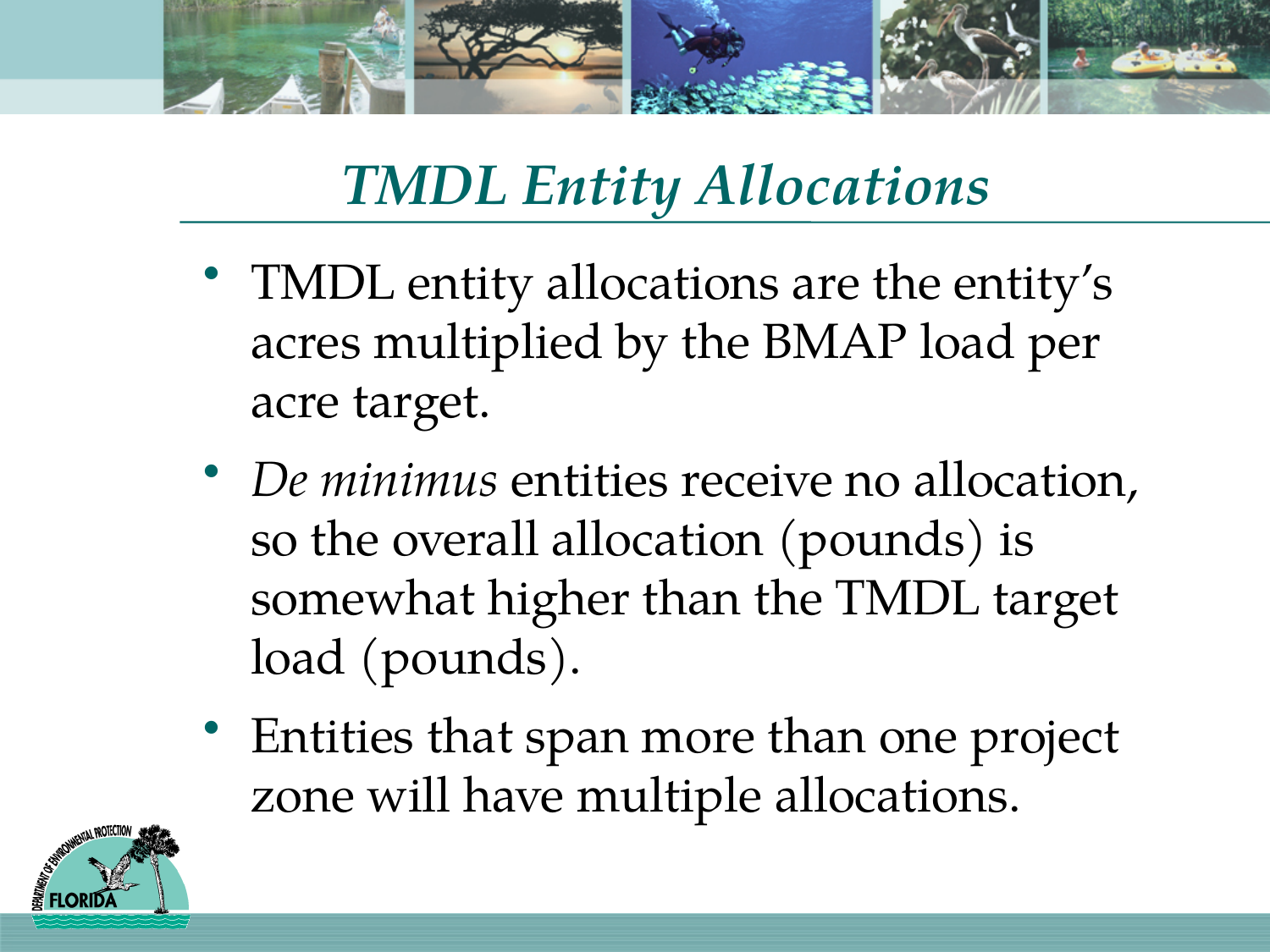

# TMDL Entity Allocations
TMDL entity allocations are the entity’s acres multiplied by the BMAP load per acre target.
De minimus entities receive no allocation, so the overall allocation (pounds) is somewhat higher than the TMDL target load (pounds).
Entities that span more than one project zone will have multiple allocations.